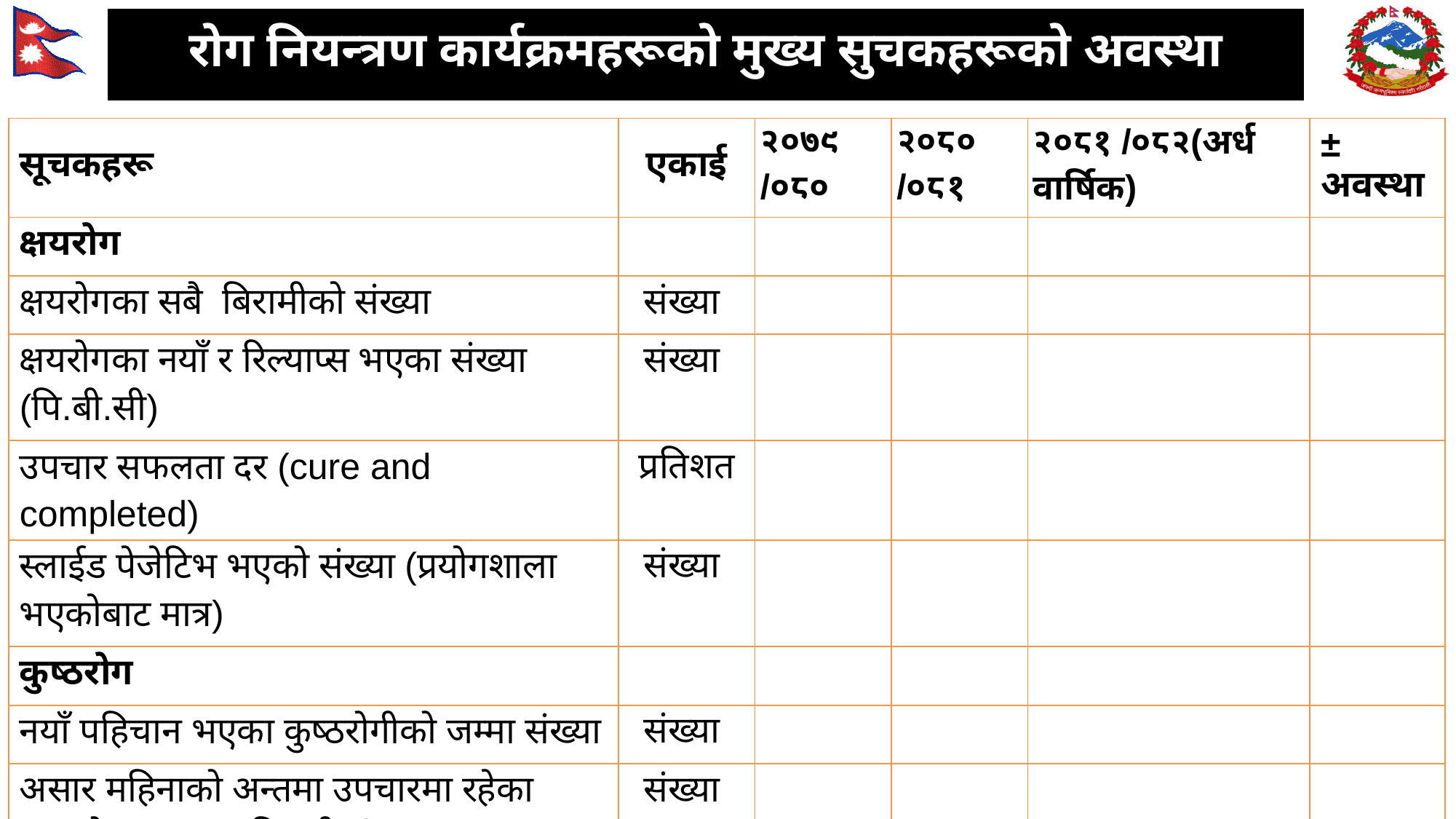

रोग नियन्त्रण कार्यक्रमहरूको मुख्य सुचकहरूको अवस्था
| सूचकहरू | एकाई | २०७९ /०८० | २०८० /०८१ | २०८१ /०८२(अर्ध वार्षिक) | ± अवस्था |
| --- | --- | --- | --- | --- | --- |
| क्षयरोग |  |  |  |  |  |
| क्षयरोगका सबै बिरामीको संख्या | संख्या |  |  |  |  |
| क्षयरोगका नयाँ र रिल्याप्स भएका संख्या (पि.बी.सी) | संख्या |  |  |  |  |
| उपचार सफलता दर (cure and completed) | प्रतिशत |  |  |  |  |
| स्लाईड पेजेटिभ भएको संख्या (प्रयोगशाला भएकोबाट मात्र) | संख्या |  |  |  |  |
| कुष्ठरोग |  |  |  |  |  |
| नयाँ पहिचान भएका कुष्ठरोगीको जम्मा संख्या | संख्या |  |  |  |  |
| असार महिनाको अन्तमा उपचारमा रहेका कुष्ठरोगका जम्मा बिरामी संख्या | संख्या |  |  |  |  |
| ग्रेड २ अशक्तता भएका व्यक्तिको संख्या (नयाँ बिरामी मध्ये) | संख्या |  |  |  |  |